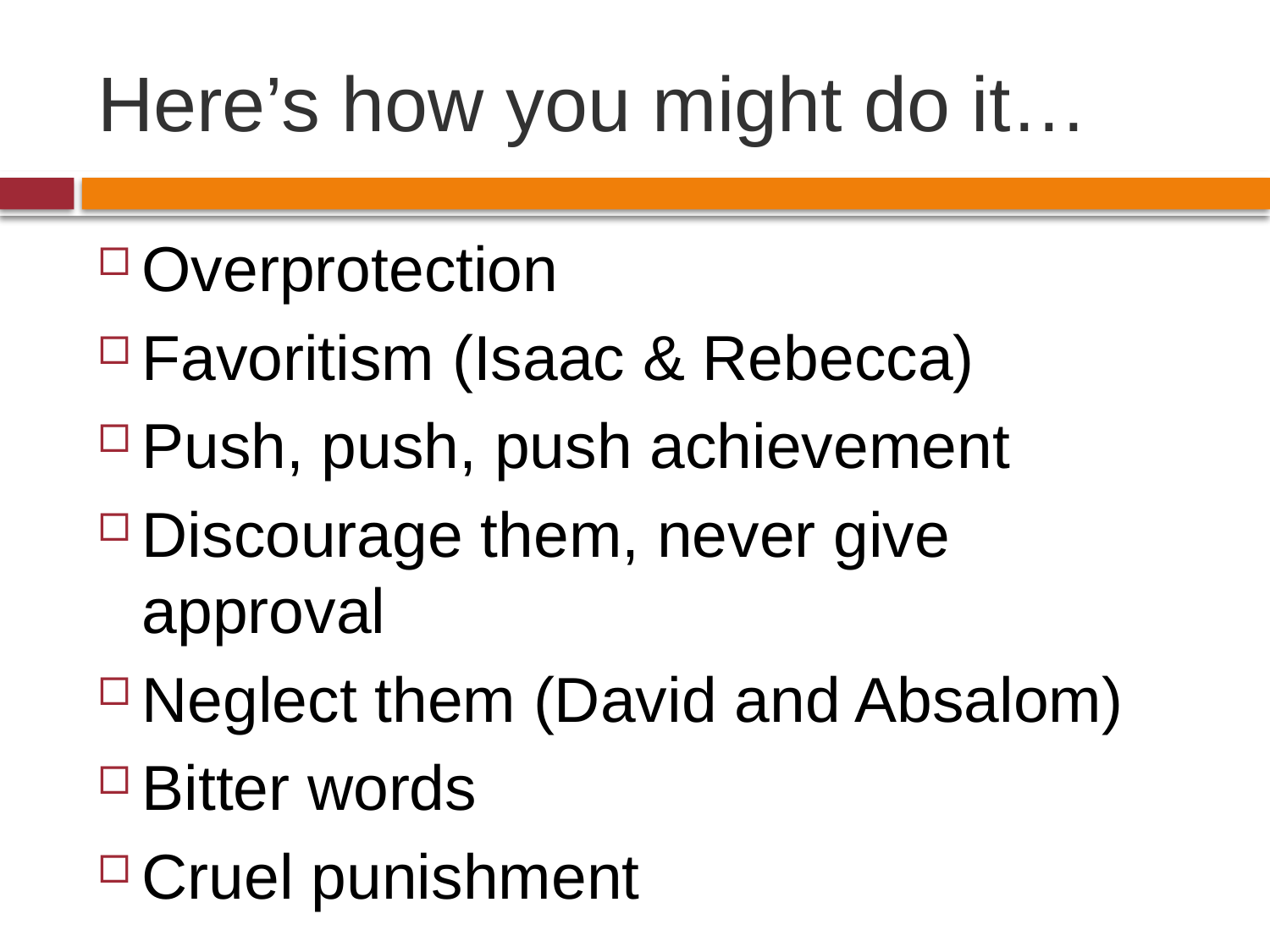

# Here’s how you might do it…
Overprotection
Favoritism (Isaac & Rebecca)
Push, push, push achievement
Discourage them, never give approval
Neglect them (David and Absalom)
Bitter words
Cruel punishment